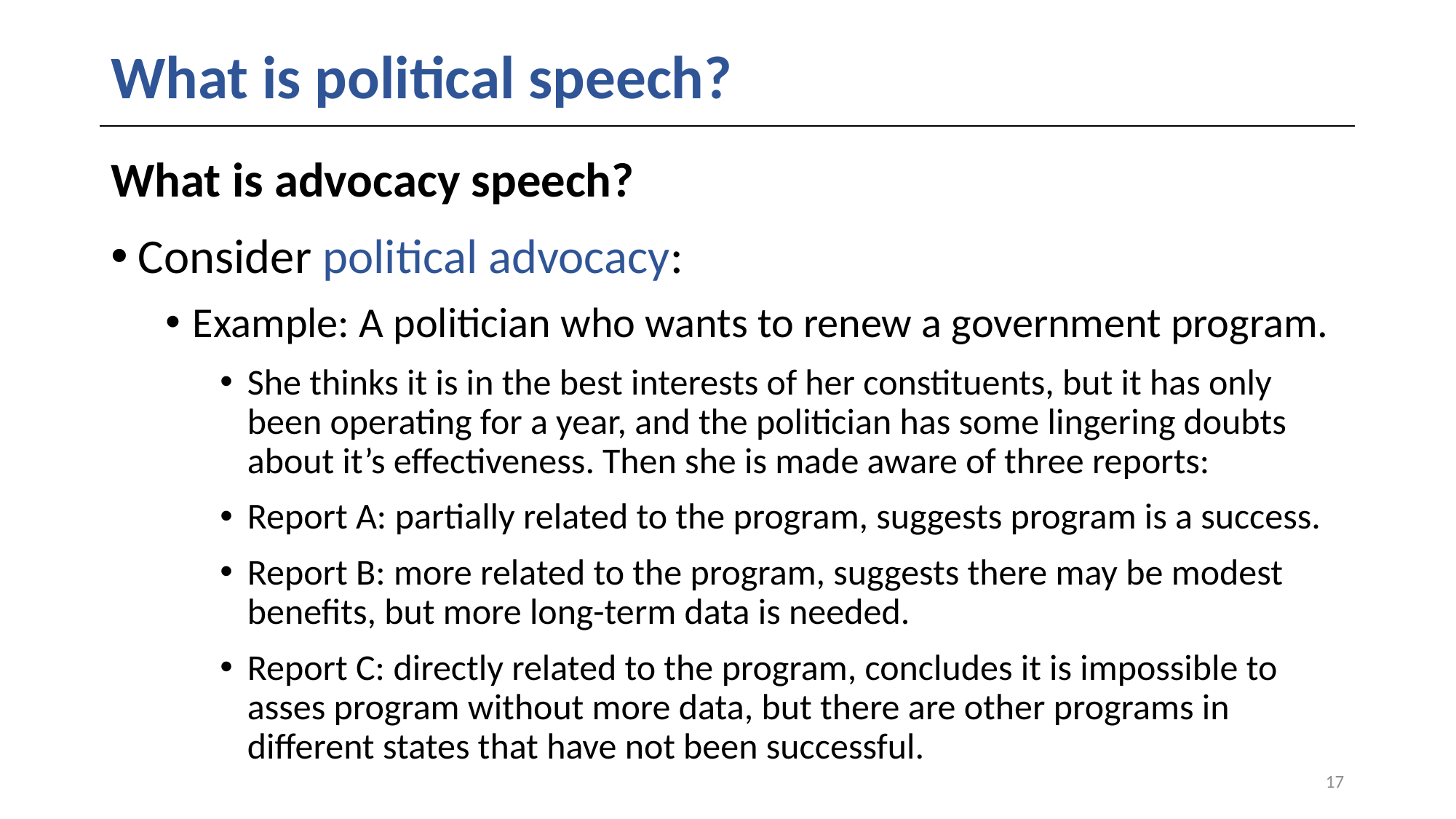

# What is political speech?
What is advocacy speech?
Consider political advocacy:
Example: A politician who wants to renew a government program.
She thinks it is in the best interests of her constituents, but it has only been operating for a year, and the politician has some lingering doubts about it’s effectiveness. Then she is made aware of three reports:
Report A: partially related to the program, suggests program is a success.
Report B: more related to the program, suggests there may be modest benefits, but more long-term data is needed.
Report C: directly related to the program, concludes it is impossible to asses program without more data, but there are other programs in different states that have not been successful.

17